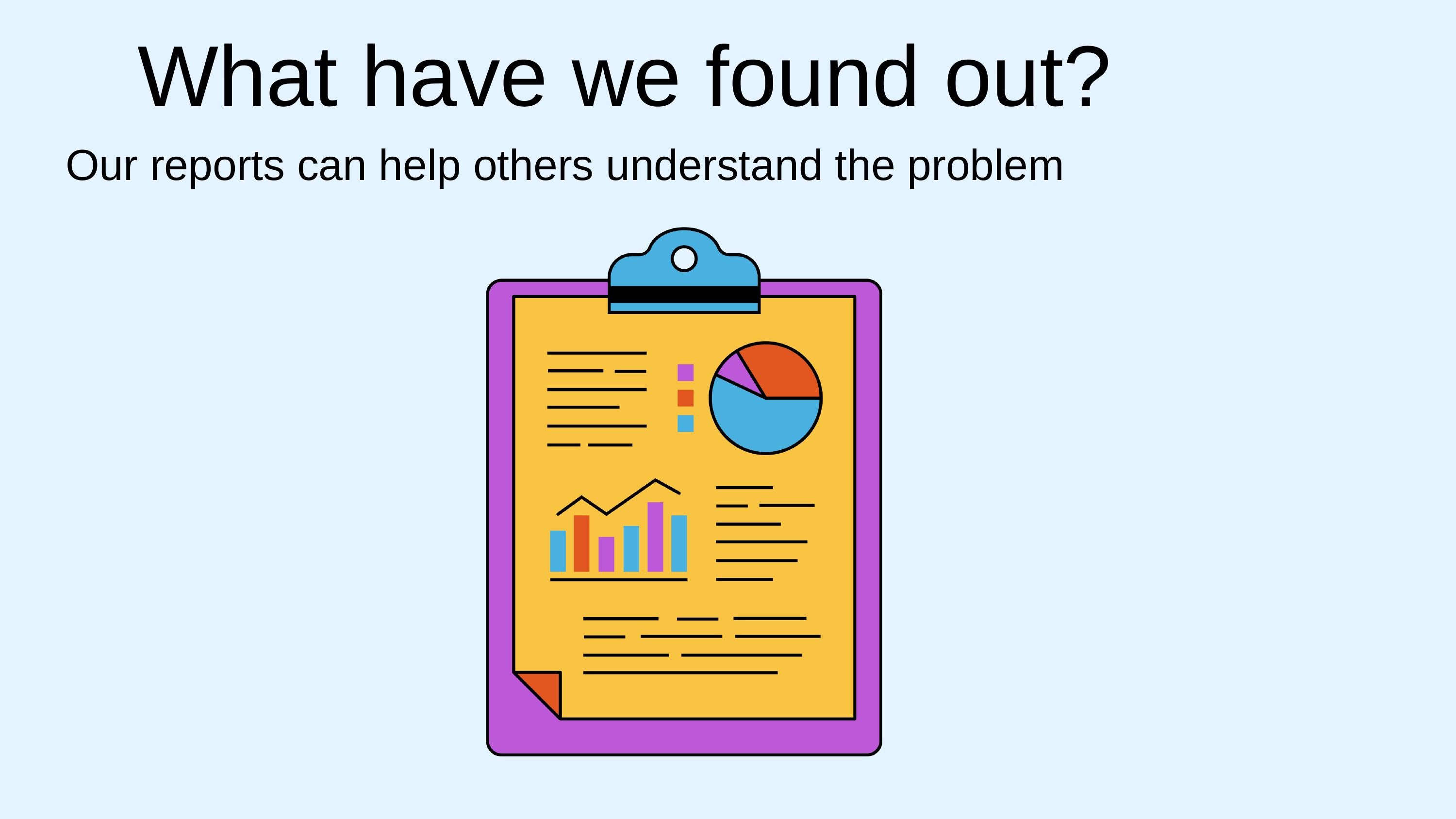

What have we found out?
Our reports can help others understand the problem